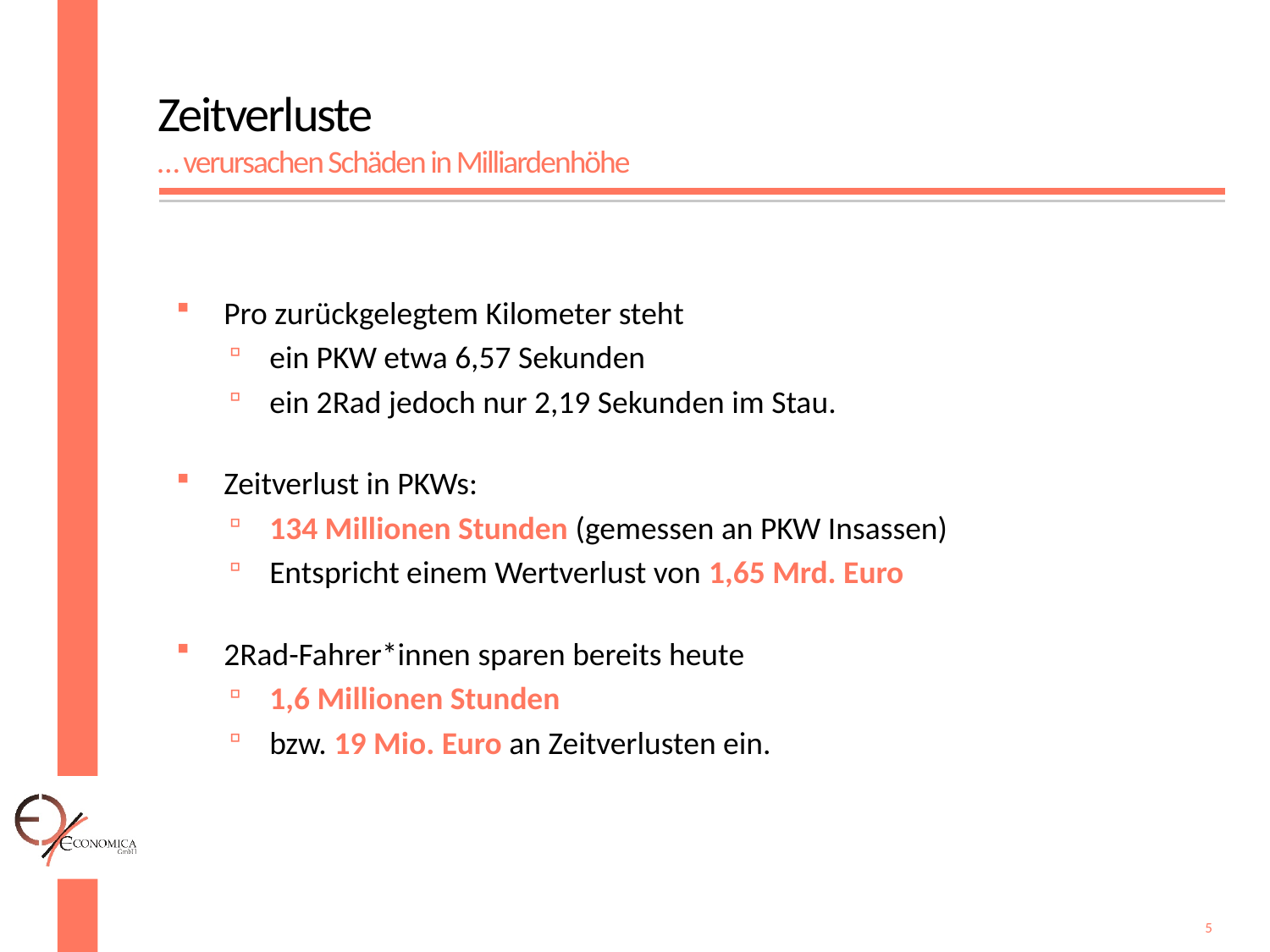

# Zeitverluste … verursachen Schäden in Milliardenhöhe
Pro zurückgelegtem Kilometer steht
ein PKW etwa 6,57 Sekunden
ein 2Rad jedoch nur 2,19 Sekunden im Stau.

Zeitverlust in PKWs:
134 Millionen Stunden (gemessen an PKW Insassen)
Entspricht einem Wertverlust von 1,65 Mrd. Euro

2Rad-Fahrer*innen sparen bereits heute
1,6 Millionen Stunden
bzw. 19 Mio. Euro an Zeitverlusten ein.

5